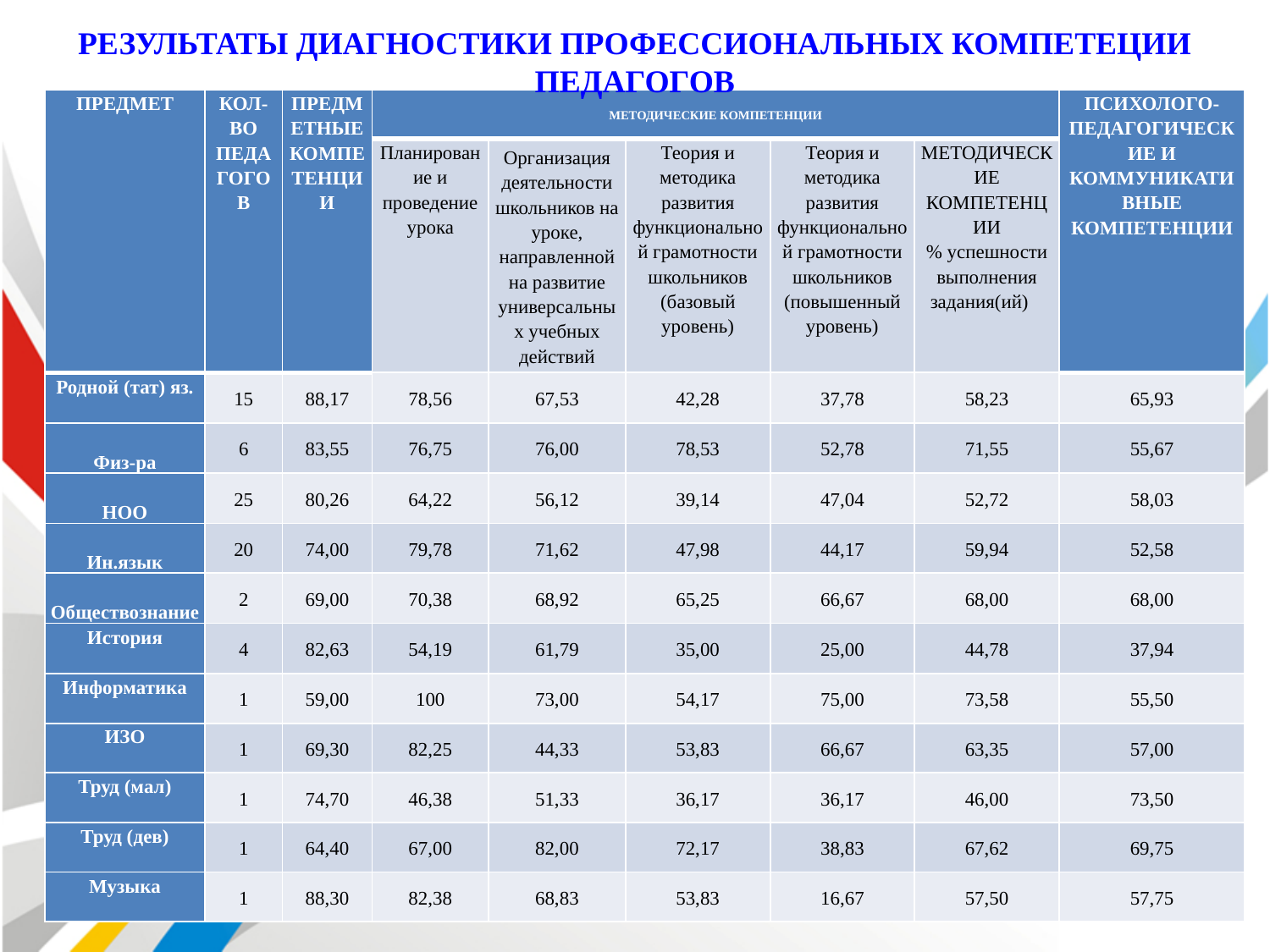

# РЕЗУЛЬТАТЫ ДИАГНОСТИКИ ПРОФЕССИОНАЛЬНЫХ КОМПЕТЕЦИИ ПЕДАГОГОВ
| ПРЕДМЕТ | КОЛ-ВО ПЕДАГОГОВ | ПРЕДМЕТНЫЕ КОМПЕТЕНЦИИ | МЕТОДИЧЕСКИЕ КОМПЕТЕНЦИИ |  |  |  |  | ПСИХОЛОГО-ПЕДАГОГИЧЕСКИЕ И КОММУНИКАТИВНЫЕ КОМПЕТЕНЦИИ |
| --- | --- | --- | --- | --- | --- | --- | --- | --- |
|  |  |  | Планирование и проведение урока | Организация деятельности школьников на уроке, направленной на развитие универсальных учебных действий | Теория и методика развития функциональной грамотности школьников (базовый уровень) | Теория и методика развития функциональной грамотности школьников (повышенный уровень) | МЕТОДИЧЕСКИЕ КОМПЕТЕНЦИИ % успешности выполнения задания(ий) |  |
| Родной (тат) яз. | 15 | 88,17 | 78,56 | 67,53 | 42,28 | 37,78 | 58,23 | 65,93 |
| Физ-ра | 6 | 83,55 | 76,75 | 76,00 | 78,53 | 52,78 | 71,55 | 55,67 |
| НОО | 25 | 80,26 | 64,22 | 56,12 | 39,14 | 47,04 | 52,72 | 58,03 |
| Ин.язык | 20 | 74,00 | 79,78 | 71,62 | 47,98 | 44,17 | 59,94 | 52,58 |
| Обществознание | 2 | 69,00 | 70,38 | 68,92 | 65,25 | 66,67 | 68,00 | 68,00 |
| История | 4 | 82,63 | 54,19 | 61,79 | 35,00 | 25,00 | 44,78 | 37,94 |
| Информатика | 1 | 59,00 | 100 | 73,00 | 54,17 | 75,00 | 73,58 | 55,50 |
| ИЗО | 1 | 69,30 | 82,25 | 44,33 | 53,83 | 66,67 | 63,35 | 57,00 |
| Труд (мал) | 1 | 74,70 | 46,38 | 51,33 | 36,17 | 36,17 | 46,00 | 73,50 |
| Труд (дев) | 1 | 64,40 | 67,00 | 82,00 | 72,17 | 38,83 | 67,62 | 69,75 |
| Музыка | 1 | 88,30 | 82,38 | 68,83 | 53,83 | 16,67 | 57,50 | 57,75 |